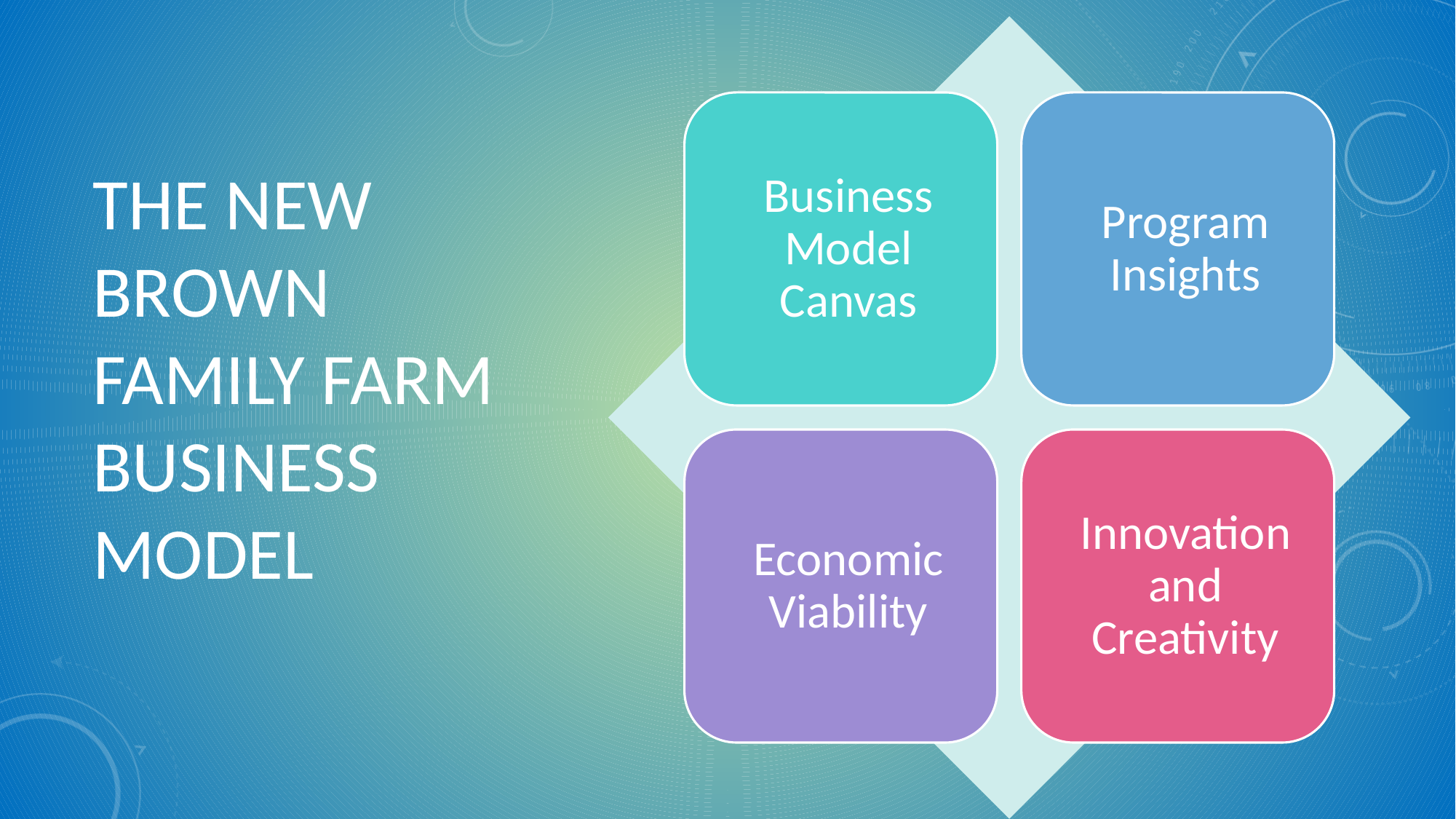

Business Model Canvas
Program Insights
Economic Viability
Innovation and Creativity
# The NEW Brown Family Farm Business Model